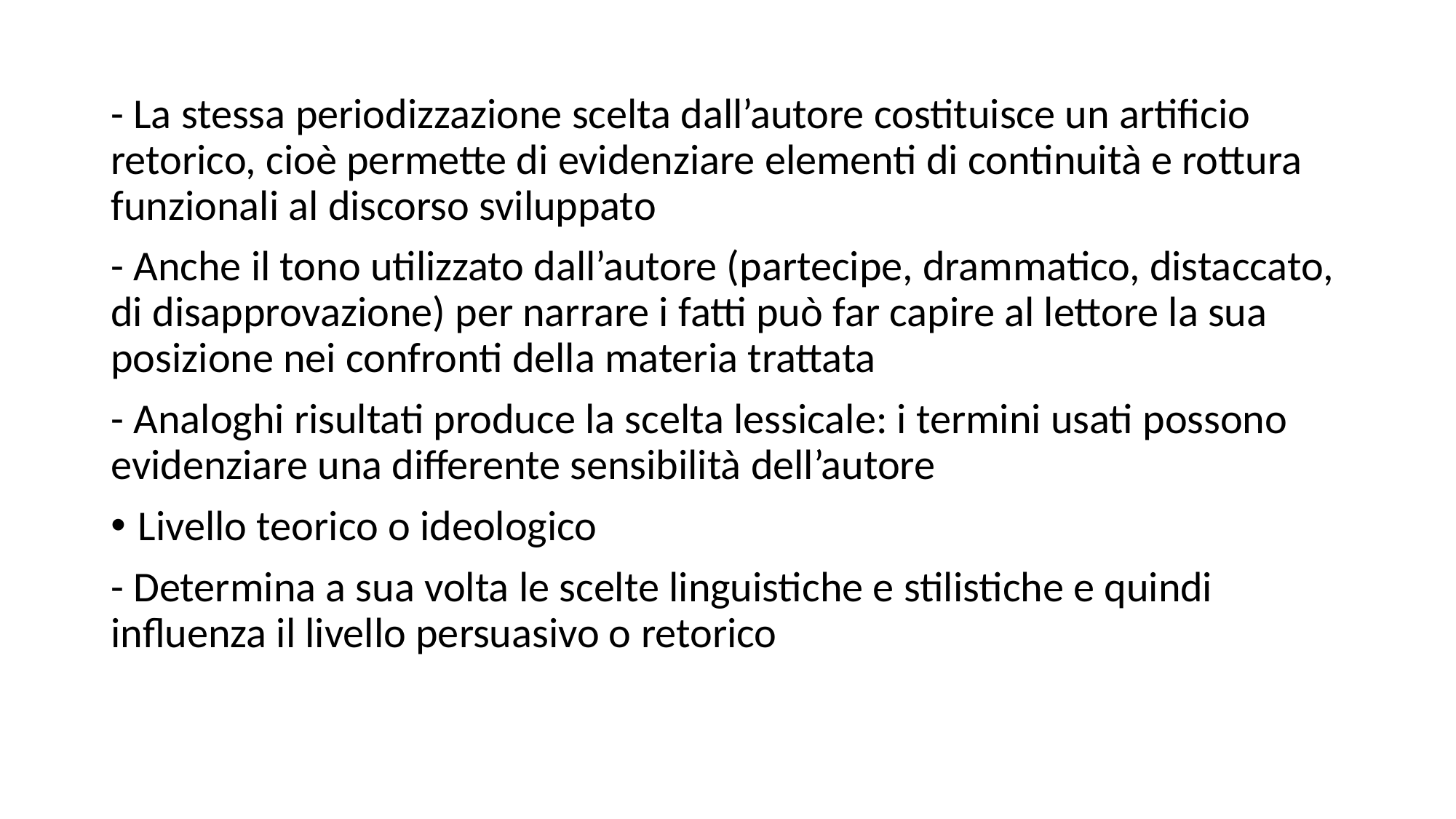

- La stessa periodizzazione scelta dall’autore costituisce un artificio retorico, cioè permette di evidenziare elementi di continuità e rottura funzionali al discorso sviluppato
- Anche il tono utilizzato dall’autore (partecipe, drammatico, distaccato, di disapprovazione) per narrare i fatti può far capire al lettore la sua posizione nei confronti della materia trattata
- Analoghi risultati produce la scelta lessicale: i termini usati possono evidenziare una differente sensibilità dell’autore
Livello teorico o ideologico
- Determina a sua volta le scelte linguistiche e stilistiche e quindi influenza il livello persuasivo o retorico